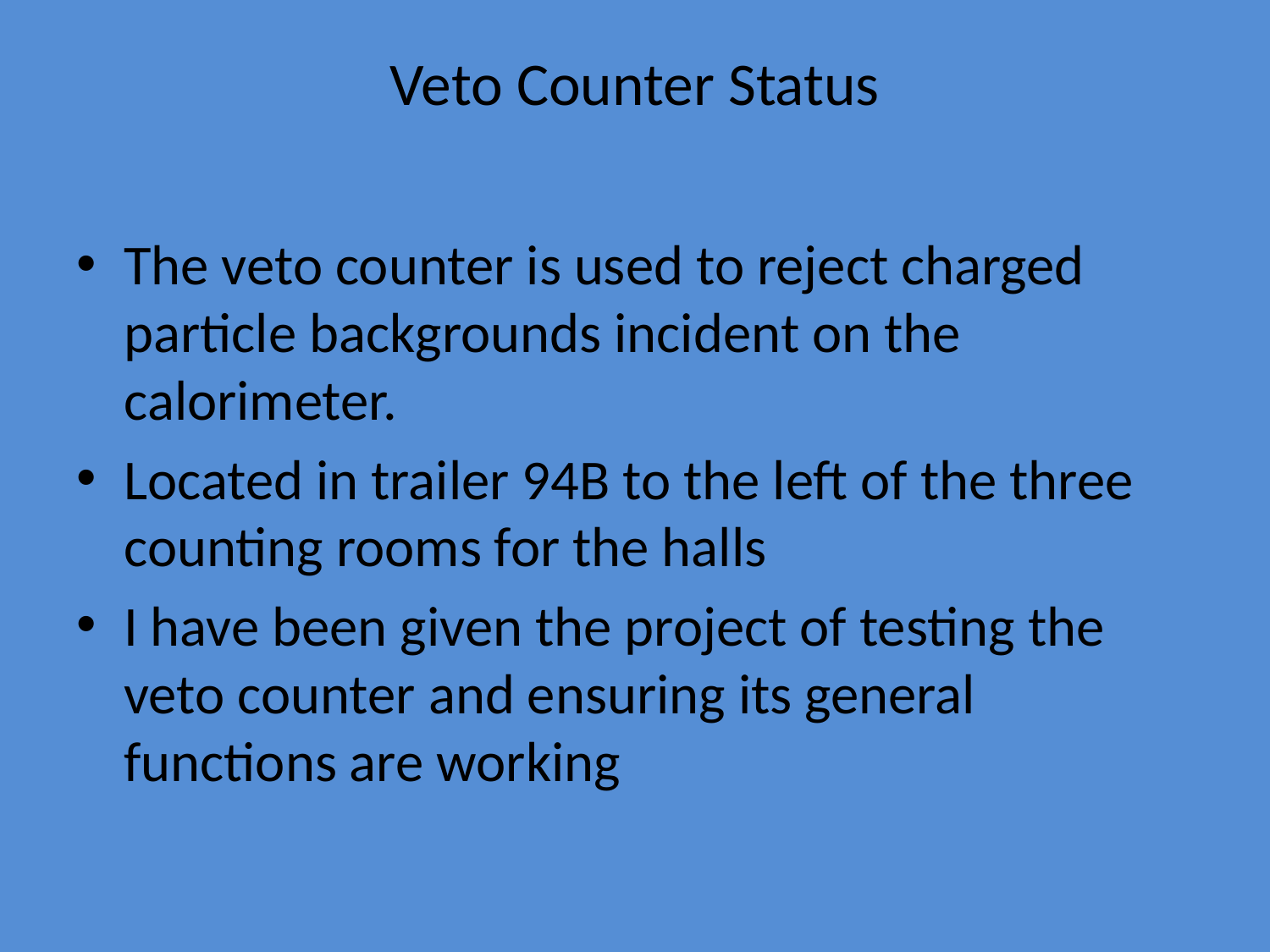

# Veto Counter Status
The veto counter is used to reject charged particle backgrounds incident on the calorimeter.
Located in trailer 94B to the left of the three counting rooms for the halls
I have been given the project of testing the veto counter and ensuring its general functions are working